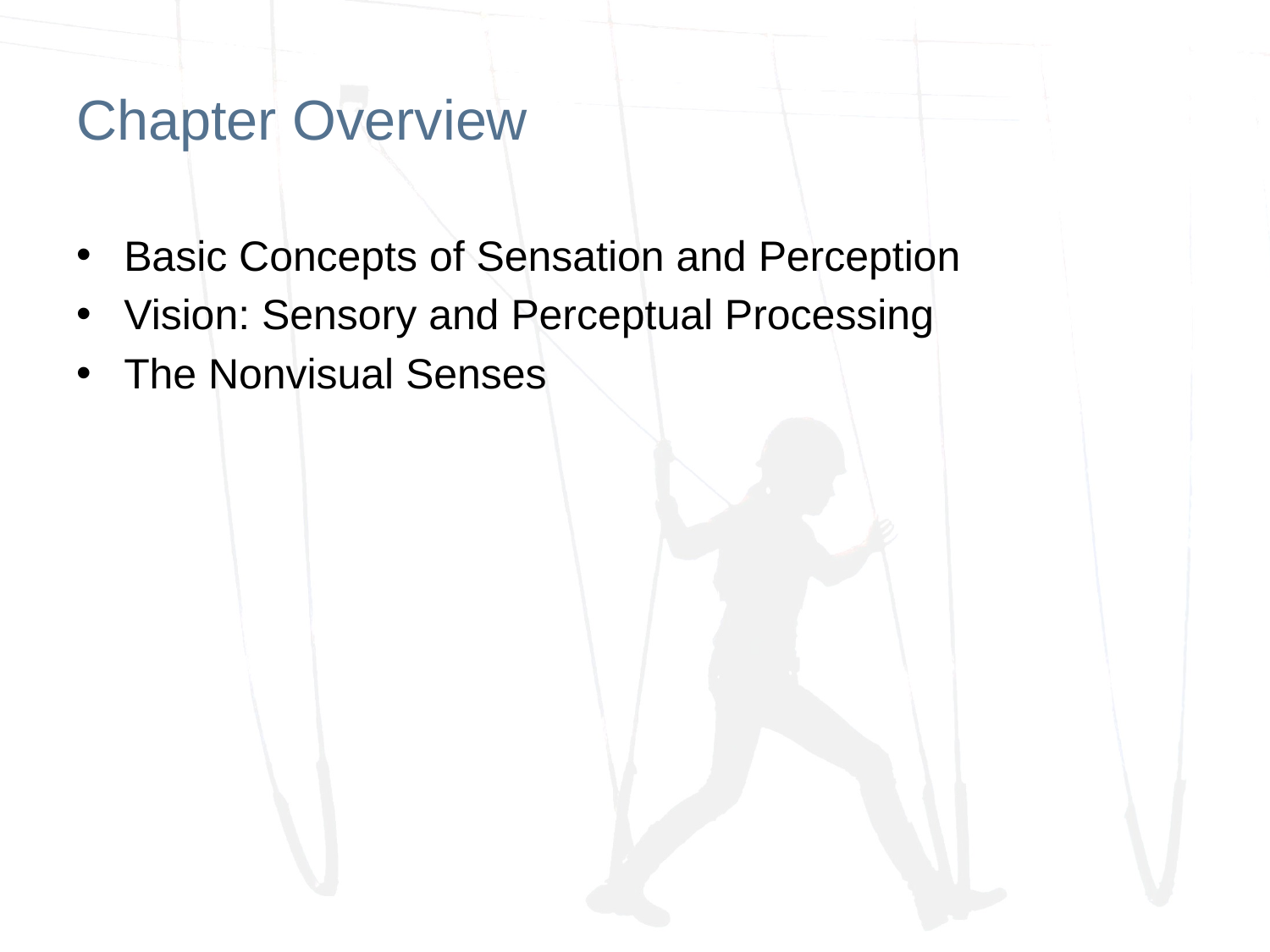

# Chapter Overview
Basic Concepts of Sensation and Perception
Vision: Sensory and Perceptual Processing
The Nonvisual Senses